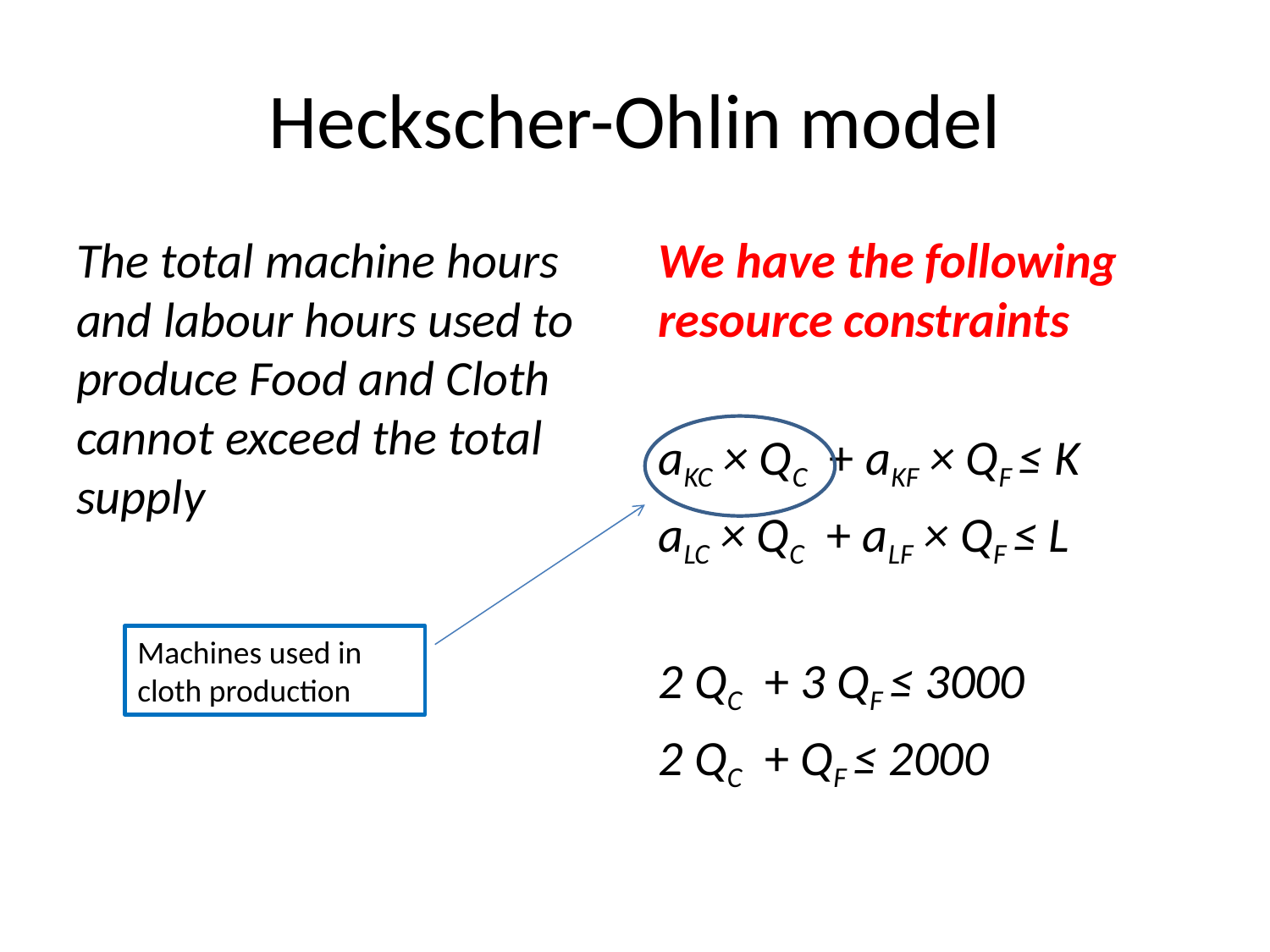

# Heckscher-Ohlin model
The total machine hours and labour hours used to produce Food and Cloth cannot exceed the total supply

We have the following resource constraints

aKC × QC  + aKF × QF ≤ K
aLC × QC  + aLF × QF ≤ L

2 QC  + 3 QF ≤ 3000
2 QC  + QF ≤ 2000

Machines used in cloth production